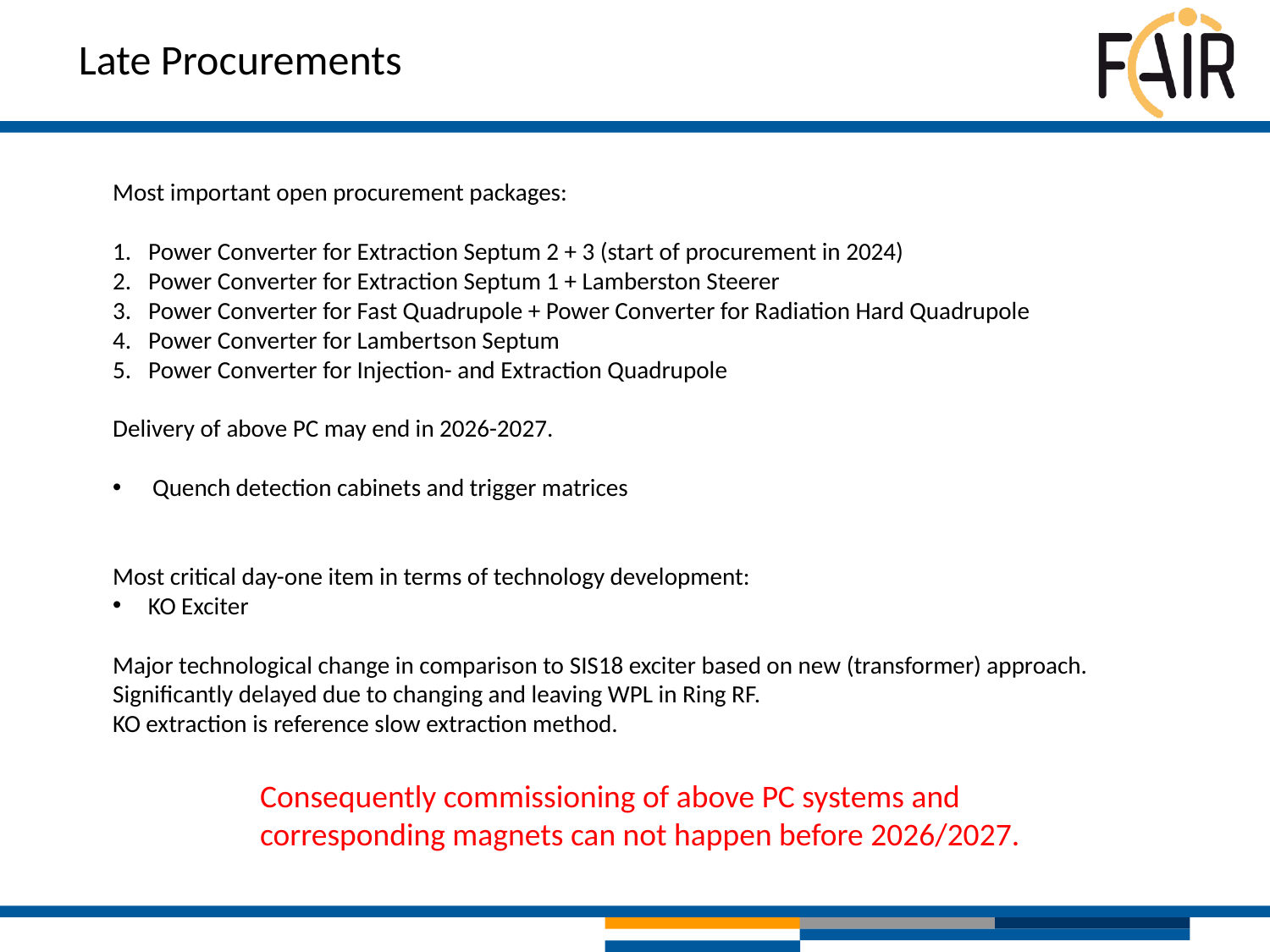

Late Procurements
Most important open procurement packages:

Power Converter for Extraction Septum 2 + 3 (start of procurement in 2024)
Power Converter for Extraction Septum 1 + Lamberston Steerer
Power Converter for Fast Quadrupole + Power Converter for Radiation Hard Quadrupole
Power Converter for Lambertson Septum
Power Converter for Injection- and Extraction Quadrupole

Delivery of above PC may end in 2026-2027.

Quench detection cabinets and trigger matrices
Most critical day-one item in terms of technology development:
 KO Exciter

Major technological change in comparison to SIS18 exciter based on new (transformer) approach.
Significantly delayed due to changing and leaving WPL in Ring RF.
KO extraction is reference slow extraction method.
Consequently commissioning of above PC systems and corresponding magnets can not happen before 2026/2027.